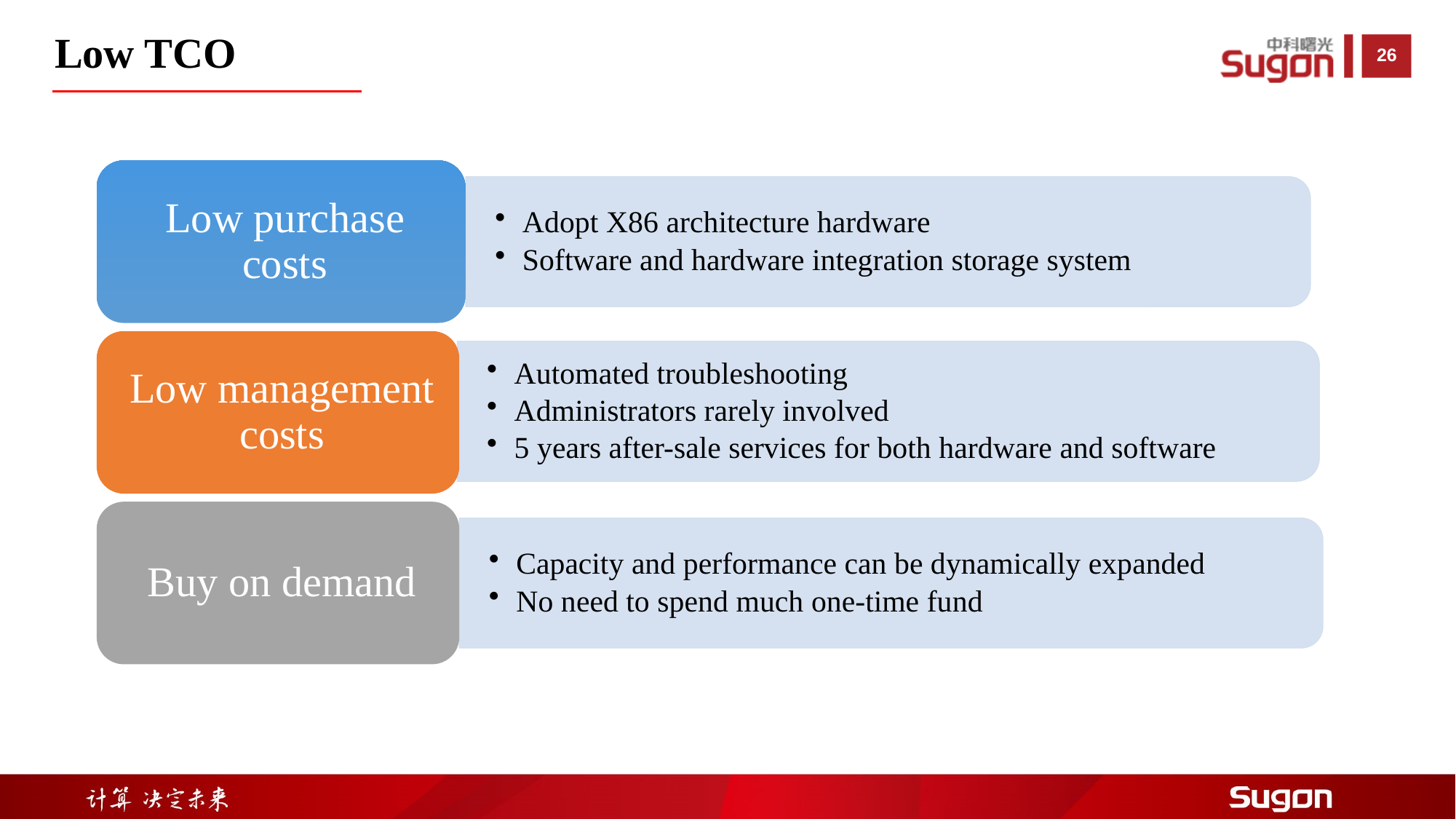

Low TCO
Adopt X86 architecture hardware
Software and hardware integration storage system
Low purchase costs
Automated troubleshooting
Administrators rarely involved
5 years after-sale services for both hardware and software
Low management costs
Capacity and performance can be dynamically expanded
No need to spend much one-time fund
Buy on demand